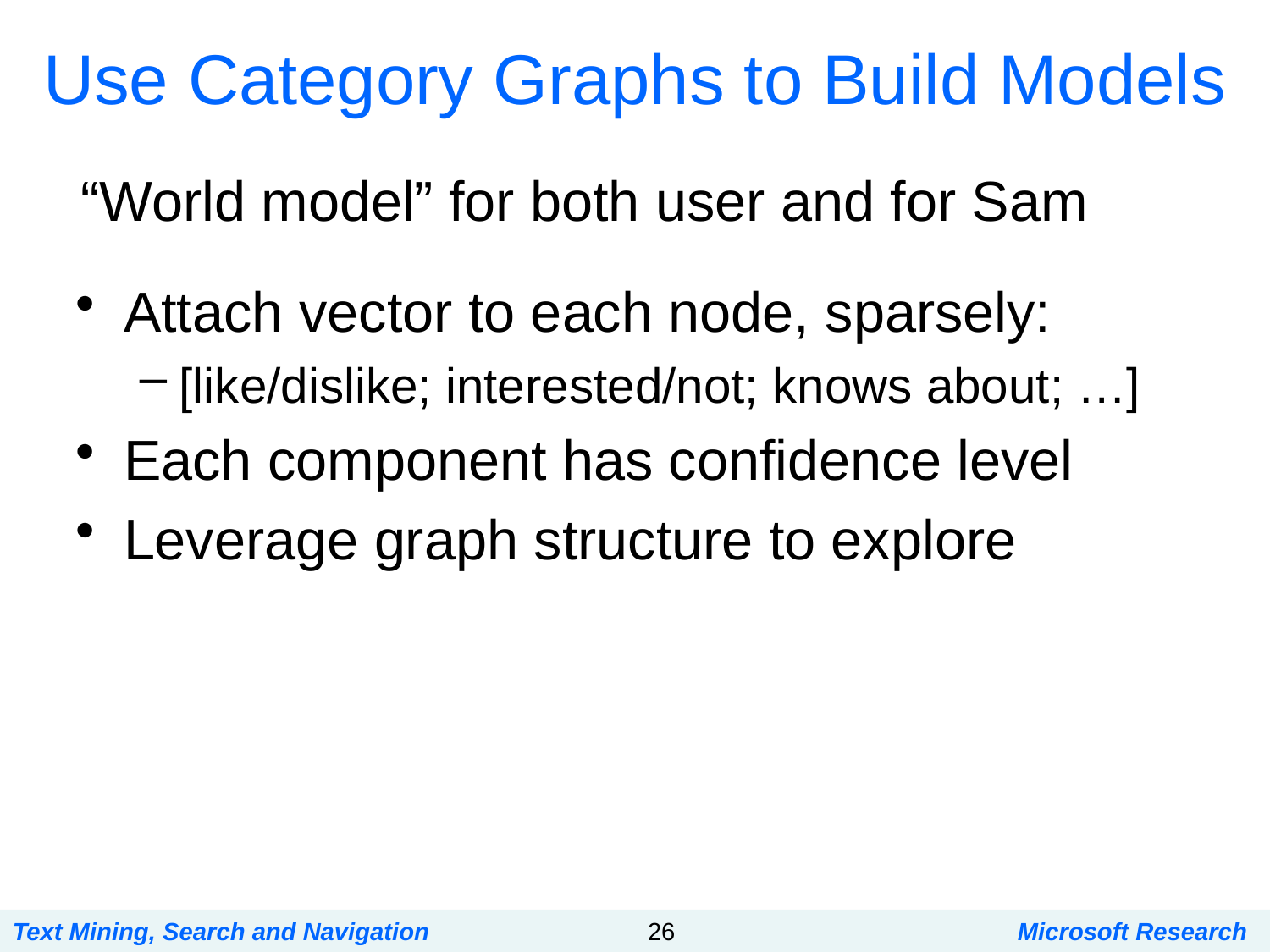

# Use Category Graphs to Build Models
“World model” for both user and for Sam
Attach vector to each node, sparsely:
[like/dislike; interested/not; knows about; …]
Each component has confidence level
Leverage graph structure to explore

Text Mining, Search and Navigation
26